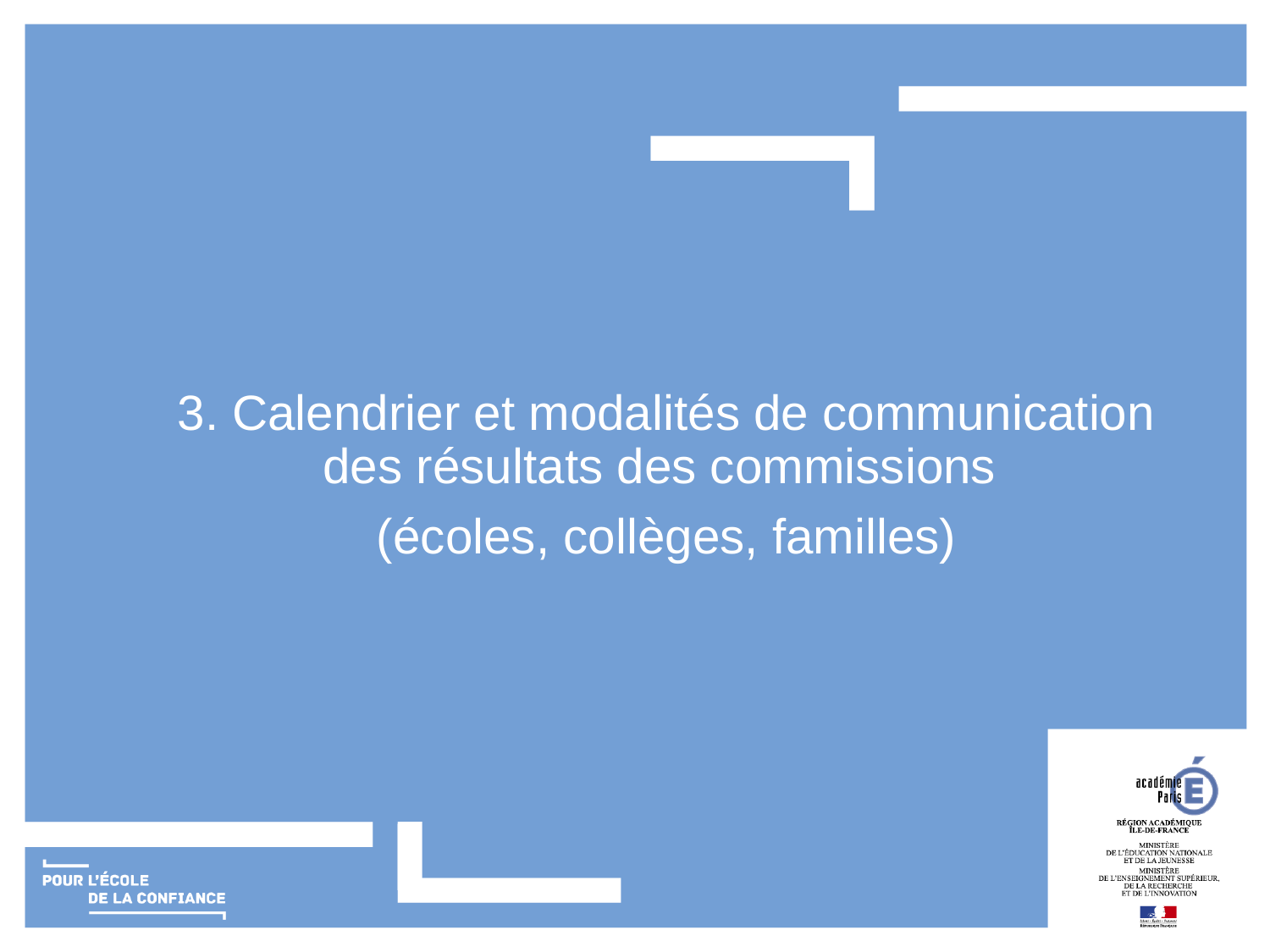

3. Calendrier et modalités de communication des résultats des commissions
(écoles, collèges, familles)